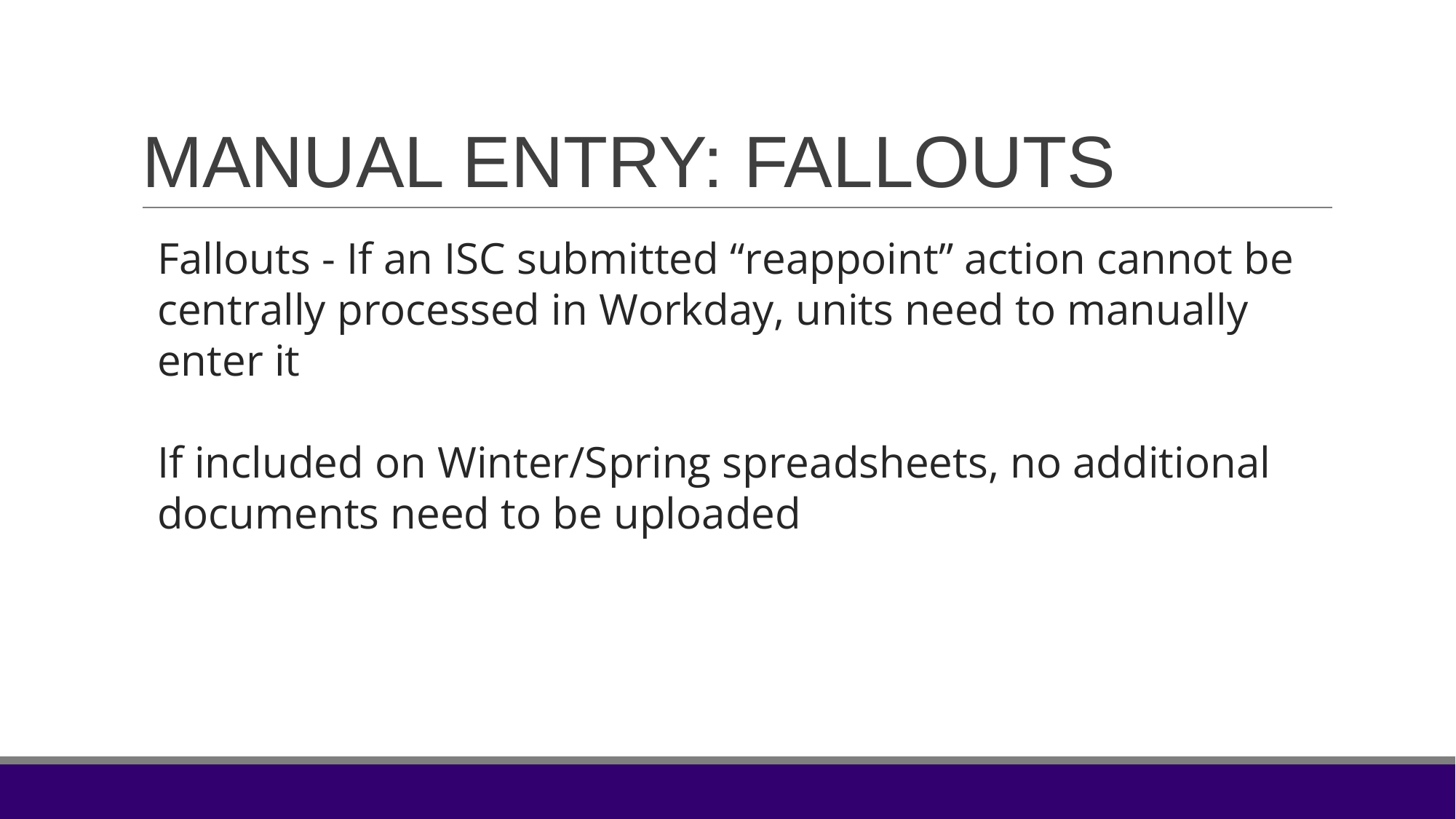

# MANUAL ENTRY: FALLOUTS
Fallouts - If an ISC submitted “reappoint” action cannot be centrally processed in Workday, units need to manually enter it

If included on Winter/Spring spreadsheets, no additional documents need to be uploaded